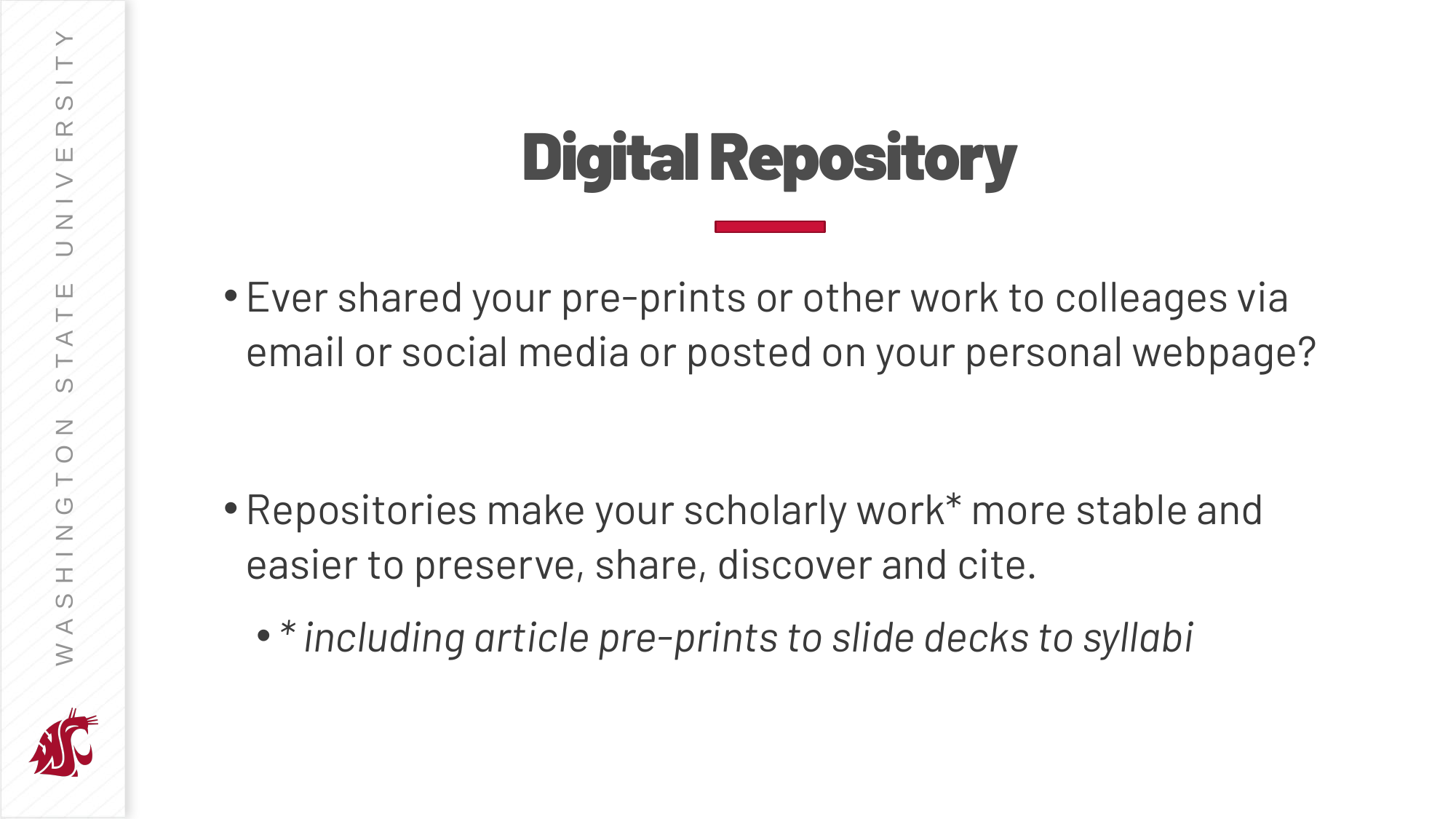

# Digital Repository
Ever shared your pre-prints or other work to colleages via email or social media or posted on your personal webpage?

Repositories make your scholarly work* more stable and easier to preserve, share, discover and cite.
* including article pre-prints to slide decks to syllabi